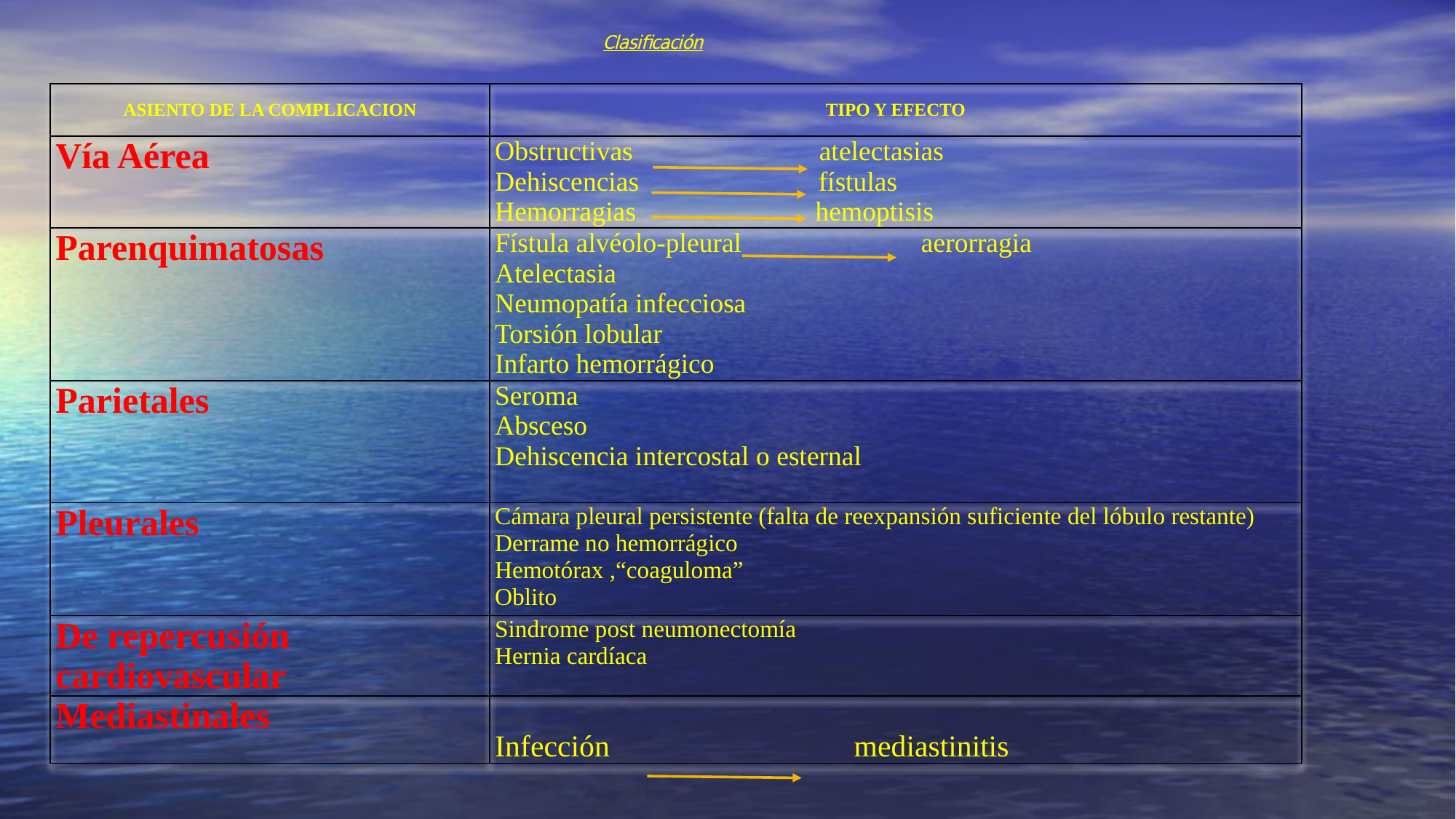

# Clasificación
| ASIENTO DE LA COMPLICACION | TIPO Y EFECTO |
| --- | --- |
| Vía Aérea | Obstructivas atelectasias Dehiscencias fístulas Hemorragias hemoptisis |
| Parenquimatosas | Fístula alvéolo-pleural aerorragia Atelectasia Neumopatía infecciosa Torsión lobular Infarto hemorrágico |
| Parietales | Seroma Absceso Dehiscencia intercostal o esternal |
| Pleurales | Cámara pleural persistente (falta de reexpansión suficiente del lóbulo restante) Derrame no hemorrágico Hemotórax ,“coaguloma” Oblito |
| De repercusión cardiovascular | Sindrome post neumonectomía Hernia cardíaca |
| Mediastinales | Infección mediastinitis |